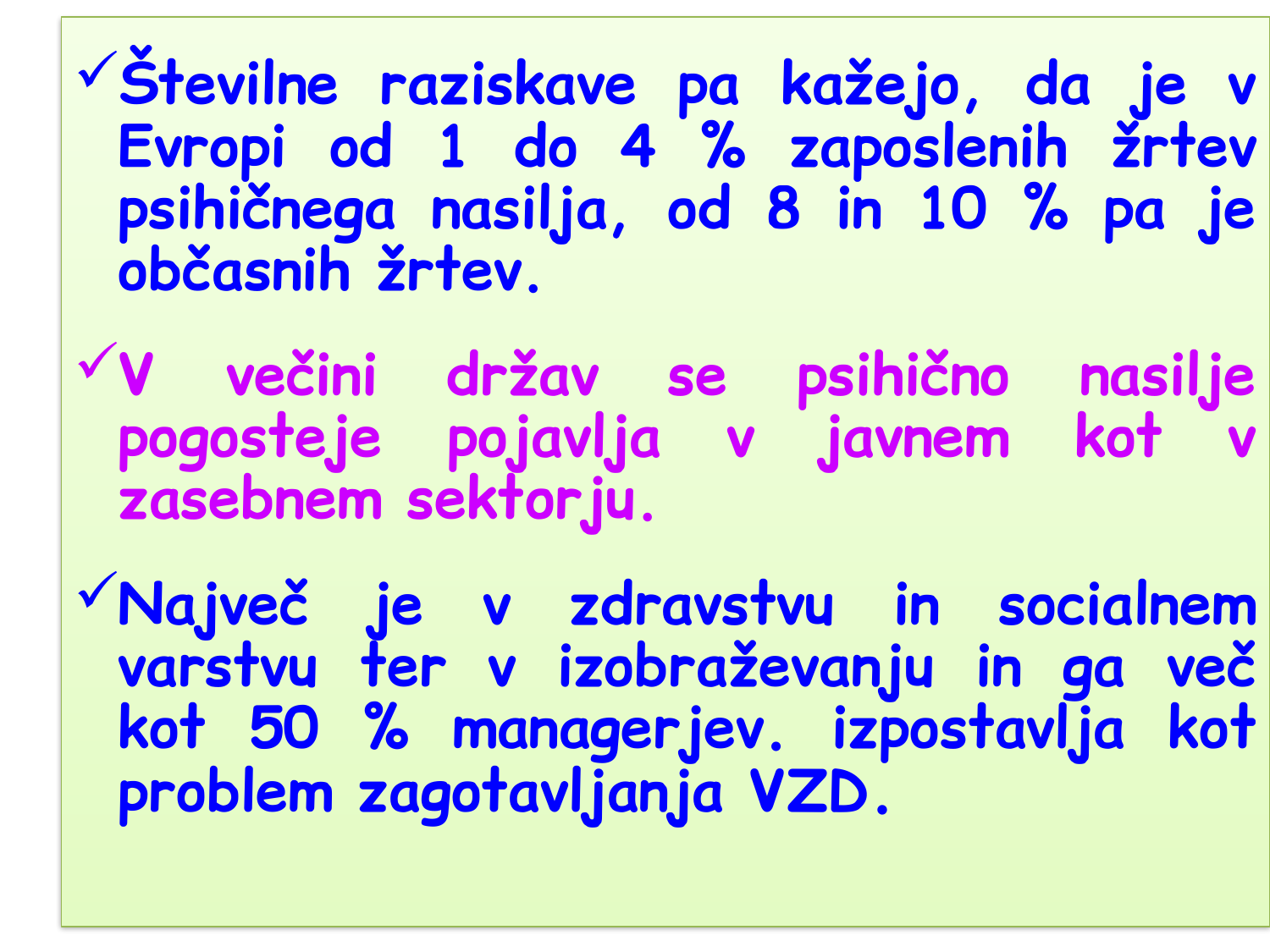

Številne raziskave pa kažejo, da je v Evropi od 1 do 4 % zaposlenih žrtev psihičnega nasilja, od 8 in 10 % pa je občasnih žrtev.

V večini držav se psihično nasilje pogosteje pojavlja v javnem kot v zasebnem sektorju.

Največ je v zdravstvu in socialnem varstvu ter v izobraževanju in ga več kot 50 % managerjev. izpostavlja kot problem zagotavljanja VZD.